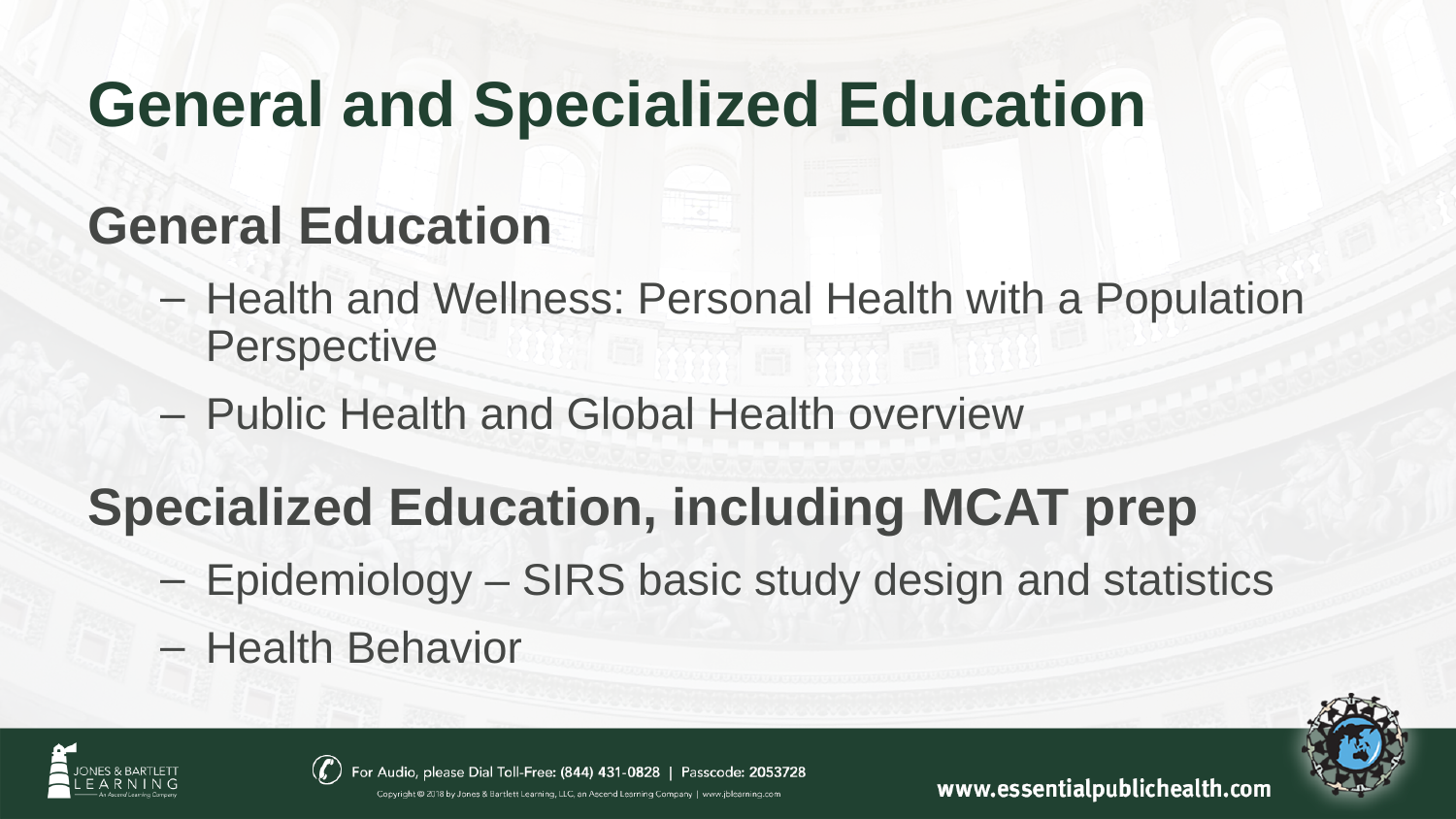

# General and Specialized Education
General Education
Health and Wellness: Personal Health with a Population Perspective
Public Health and Global Health overview
Specialized Education, including MCAT prep
Epidemiology – SIRS basic study design and statistics
Health Behavior